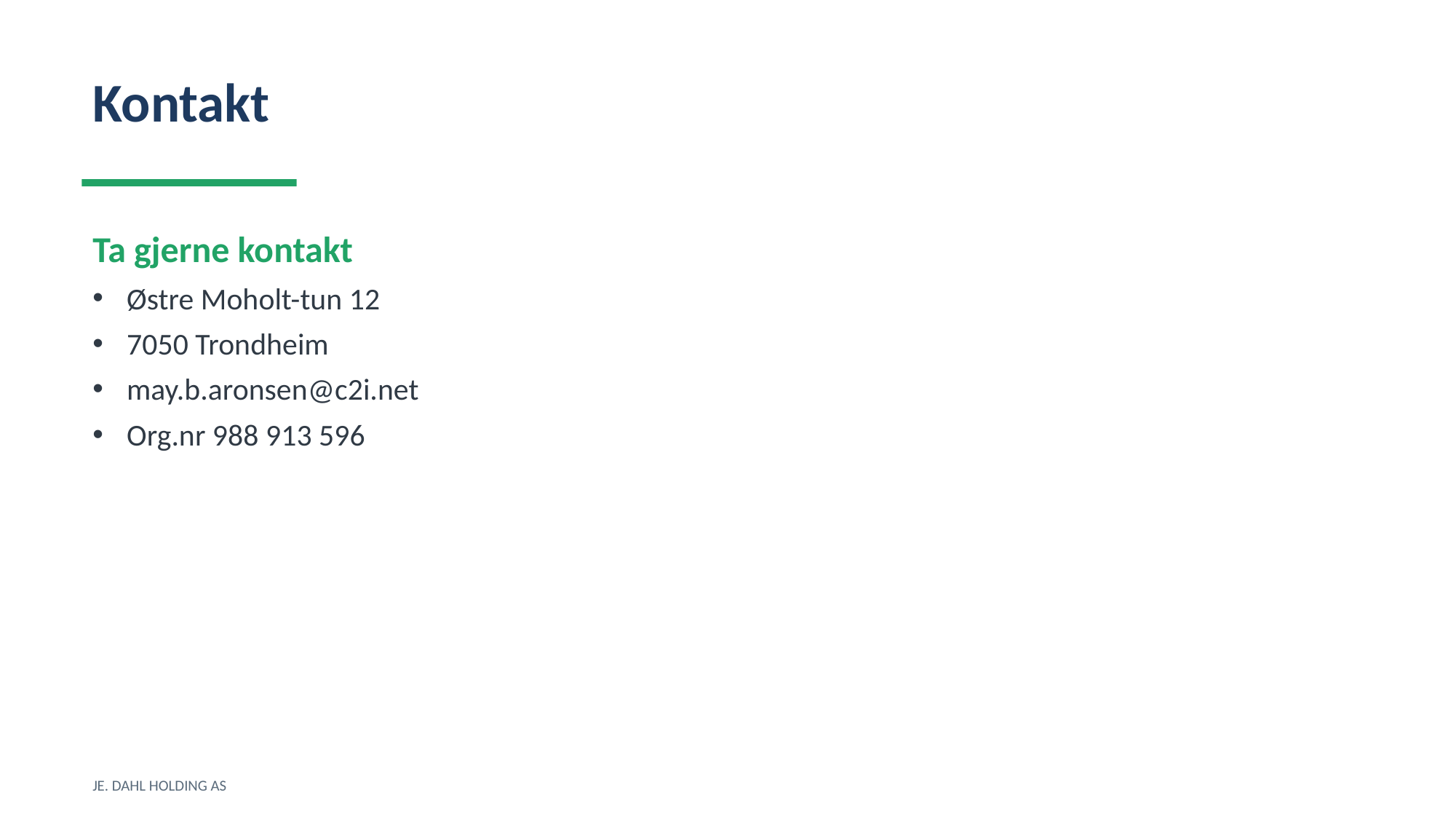

Kontakt

Ta gjerne kontakt
Østre Moholt-tun 12
7050 Trondheim
may.b.aronsen@c2i.net
Org.nr 988 913 596
JE. DAHL HOLDING AS